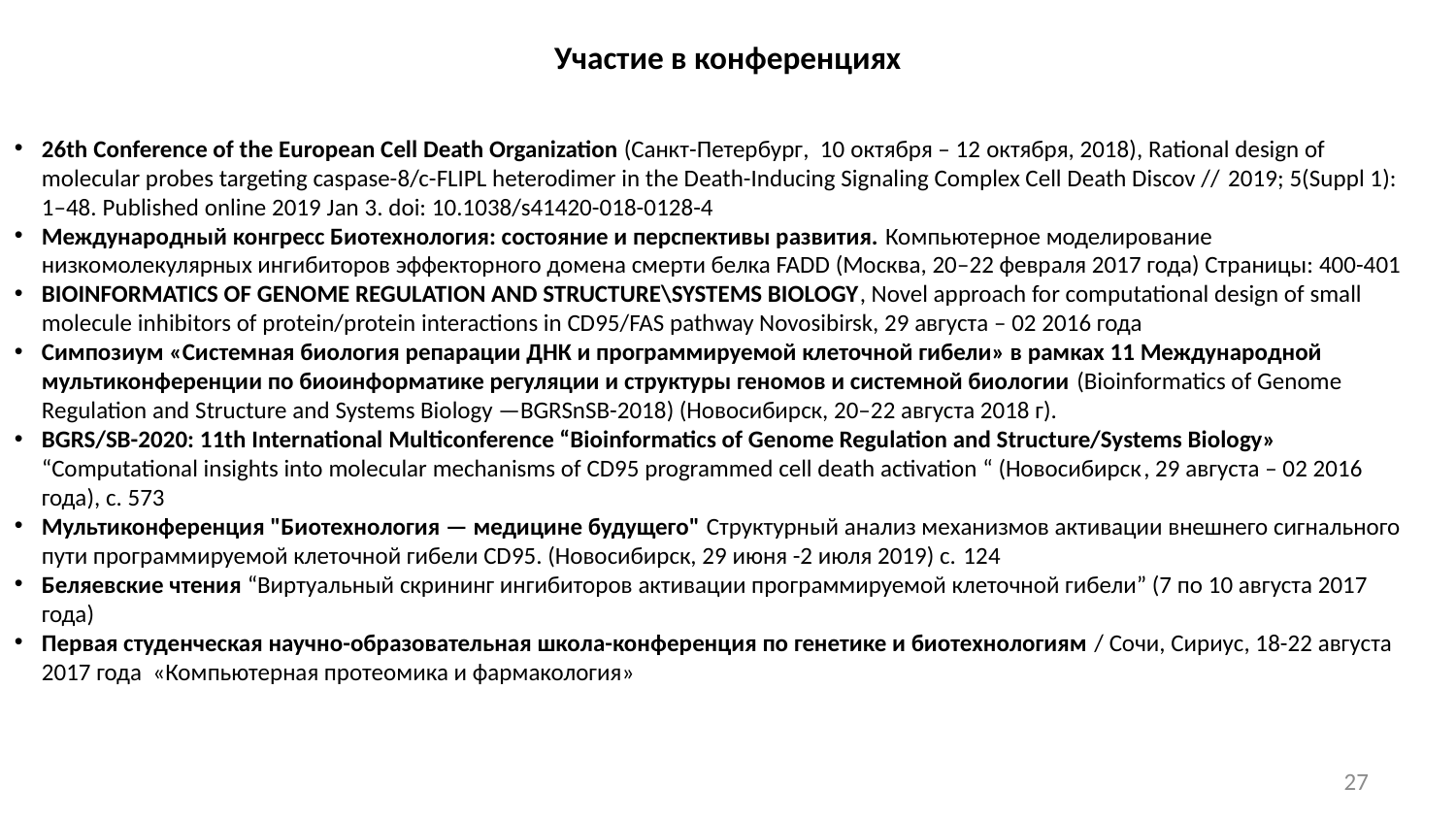

Участие в конференциях

26th Conference of the European Cell Death Organization (Санкт-Петербург,  10 октября – 12 октября, 2018), Rational design of molecular probes targeting caspase-8/c-FLIPL heterodimer in the Death-Inducing Signaling Complex Cell Death Discov // 2019; 5(Suppl 1): 1–48. Published online 2019 Jan 3. doi: 10.1038/s41420-018-0128-4
Международный конгресс Биотехнология: состояние и перспективы развития. Компьютерное моделирование низкомолекулярных ингибиторов эффекторного домена смерти белка FADD (Москва, 20–22 февраля 2017 года) Страницы: 400-401
BIOINFORMATICS OF GENOME REGULATION AND STRUCTURE\SYSTEMS BIOLOGY, Novel approach for computational design of small molecule inhibitors of protein/protein interactions in CD95/FAS pathway Novosibirsk, 29 августа – 02 2016 года
Симпозиум «Системная биология репарации ДНК и программируемой клеточной гибели» в рамках 11 Международной мультиконференции по биоинформатике регуляции и структуры геномов и системной биологии (Bioinformatics of Genome Regulation and Structure and Systems Biology —BGRSnSB-2018) (Новосибирск, 20–22 августа 2018 г).
BGRS/SB-2020: 11th International Multiconference “Bioinformatics of Genome Regulation and Structure/Systems Biology» “Computational insights into molecular mechanisms of CD95 programmed cell death activation “ (Новосибирск, 29 августа – 02 2016 года), с. 573
Мультиконференция "Биотехнология — медицине будущего" Структурный анализ механизмов активации внешнего сигнального пути программируемой клеточной гибели CD95. (Новосибирск, 29 июня -2 июля 2019) с. 124
Беляевские чтения “Виртуальный скрининг ингибиторов активации программируемой клеточной гибели” (7 по 10 августа 2017 года)
Первая студенческая научно-образовательная школа-конференция по генетике и биотехнологиям / Сочи, Сириус, 18-22 августа 2017 года  «Компьютерная протеомика и фармакология»

27